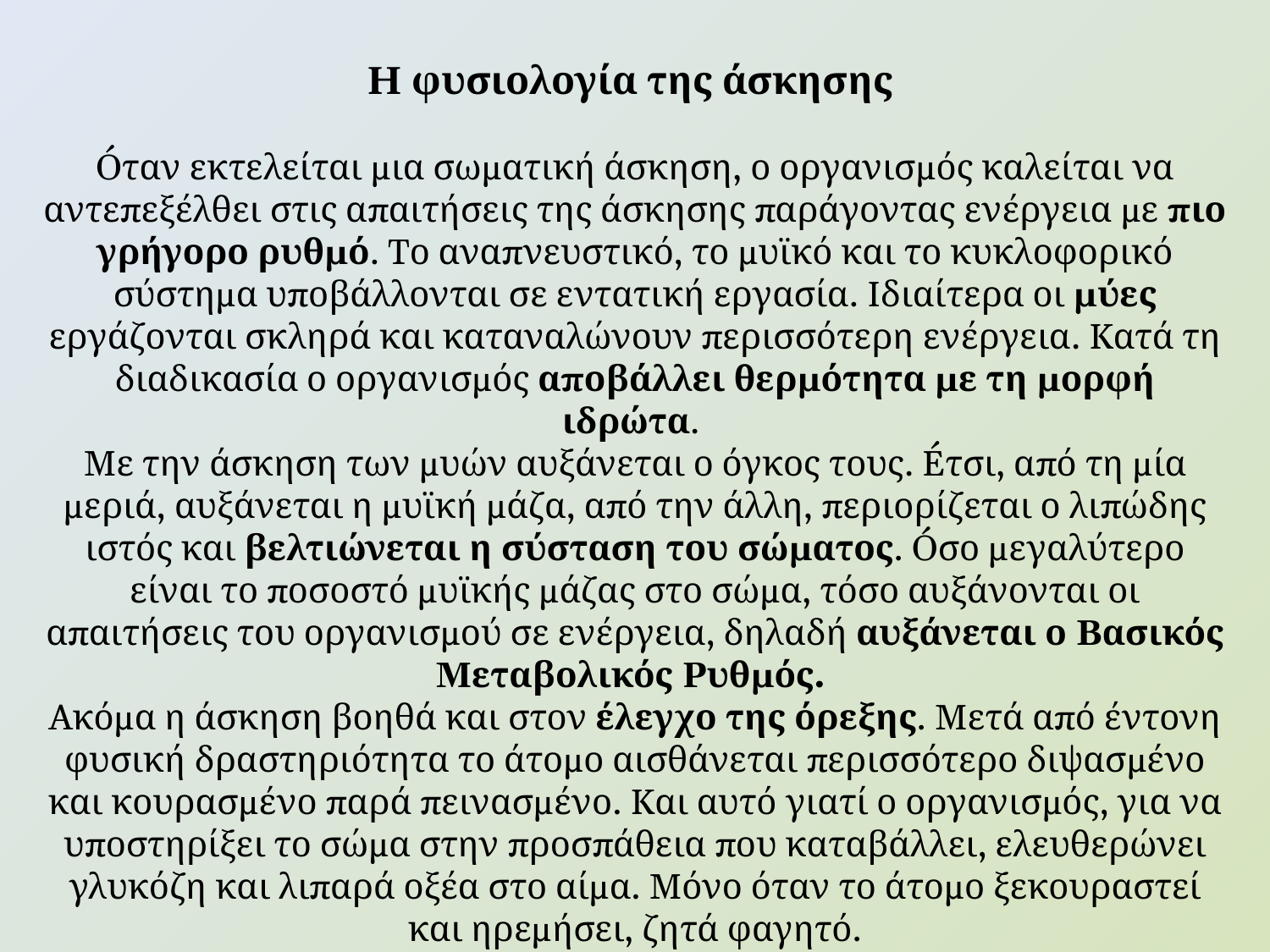

Η φυσιολογία της άσκησης

Όταν εκτελείται μια σωματική άσκηση, ο οργανισμός καλείται να αντεπεξέλθει στις απαιτήσεις της άσκησης παράγοντας ενέργεια με πιο γρήγορο ρυθμό. Το αναπνευστικό, το μυϊκό και το κυκλοφορικό σύστημα υποβάλλονται σε εντατική εργασία. Ιδιαίτερα οι μύες εργάζονται σκληρά και καταναλώνουν περισσότερη ενέργεια. Κατά τη διαδικασία ο οργανισμός αποβάλλει θερμότητα με τη μορφή ιδρώτα.
Με την άσκηση των μυών αυξάνεται ο όγκος τους. Έτσι, από τη μία μεριά, αυξάνεται η μυϊκή μάζα, από την άλλη, περιορίζεται ο λιπώδης ιστός και βελτιώνεται η σύσταση του σώματος. Όσο μεγαλύτερο είναι το ποσοστό μυϊκής μάζας στο σώμα, τόσο αυξάνονται οι απαιτήσεις του οργανισμού σε ενέργεια, δηλαδή αυξάνεται ο Βασικός Μεταβολικός Ρυθμός.
Ακόμα η άσκηση βοηθά και στον έλεγχο της όρεξης. Μετά από έντονη φυσική δραστηριότητα το άτομο αισθάνεται περισσότερο διψασμένο και κουρασμένο παρά πεινασμένο. Και αυτό γιατί ο οργανισμός, για να υποστηρίξει το σώμα στην προσπάθεια που καταβάλλει, ελευθερώνει γλυκόζη και λιπαρά οξέα στο αίμα. Μόνο όταν το άτομο ξεκουραστεί και ηρεμήσει, ζητά φαγητό.